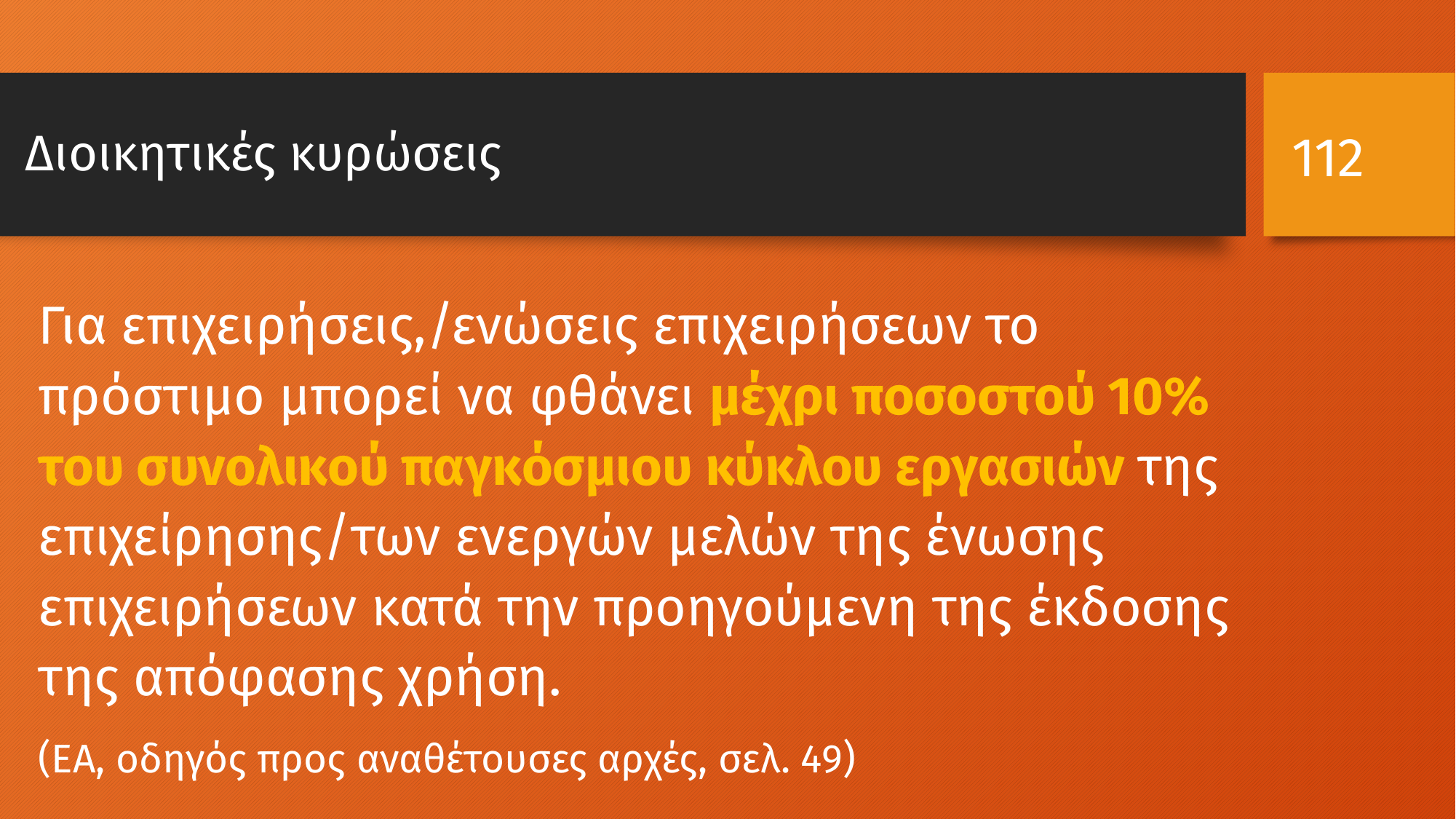

112
# Διοικητικές κυρώσεις
Για επιχειρήσεις,/ενώσεις επιχειρήσεων το πρόστιμο μπορεί να φθάνει μέχρι ποσοστού 10% του συνολικού παγκόσμιου κύκλου εργασιών της επιχείρησης/των ενεργών μελών της ένωσης  επιχειρήσεων κατά την προηγούμενη της έκδοσης της απόφασης χρήση.
(ΕΑ, οδηγός προς αναθέτουσες αρχές, σελ. 49)